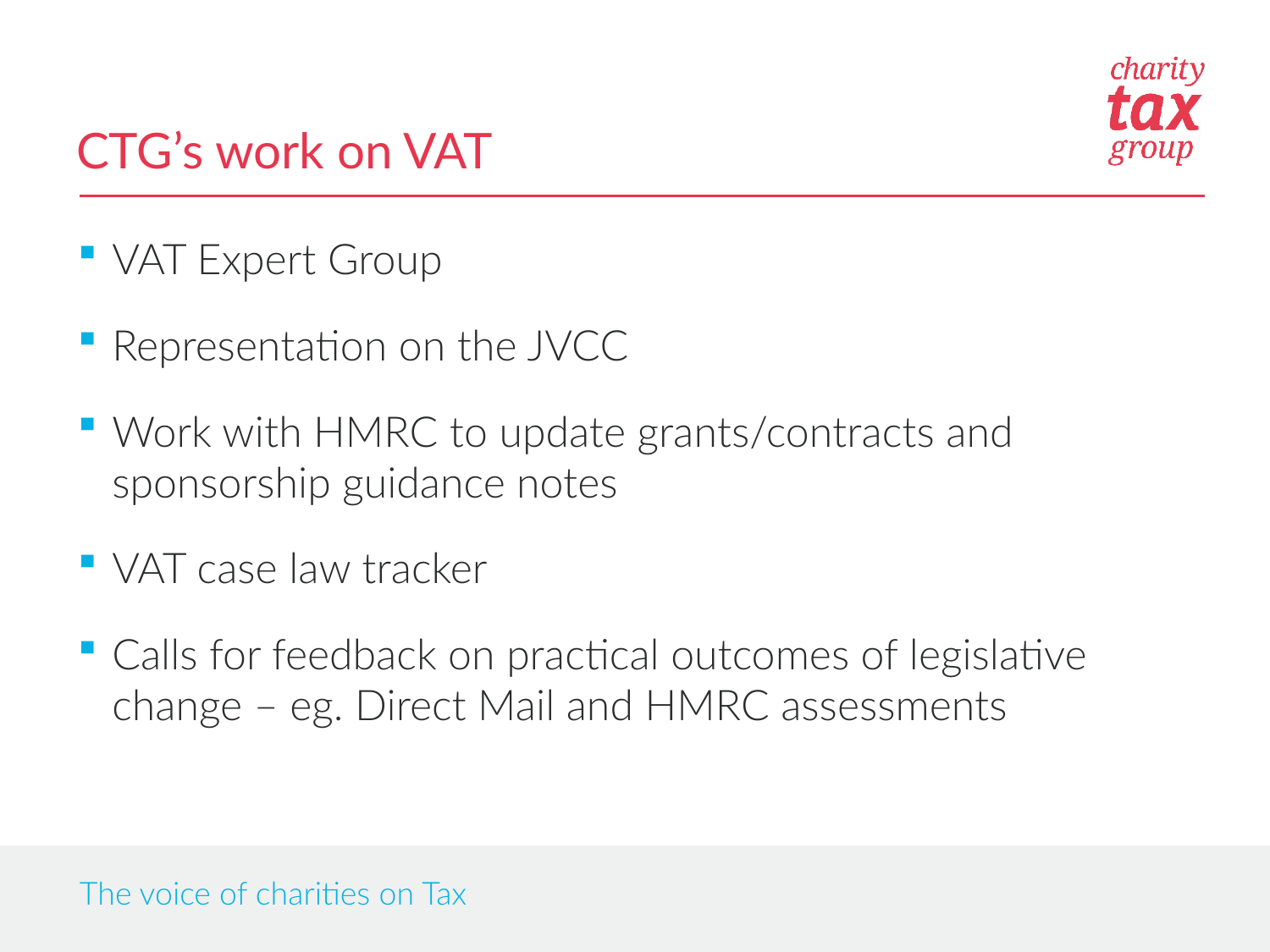

CTG’s work on VAT
VAT Expert Group
Representation on the JVCC
Work with HMRC to update grants/contracts and sponsorship guidance notes
VAT case law tracker
Calls for feedback on practical outcomes of legislative change – eg. Direct Mail and HMRC assessments
The voice of charities on Tax